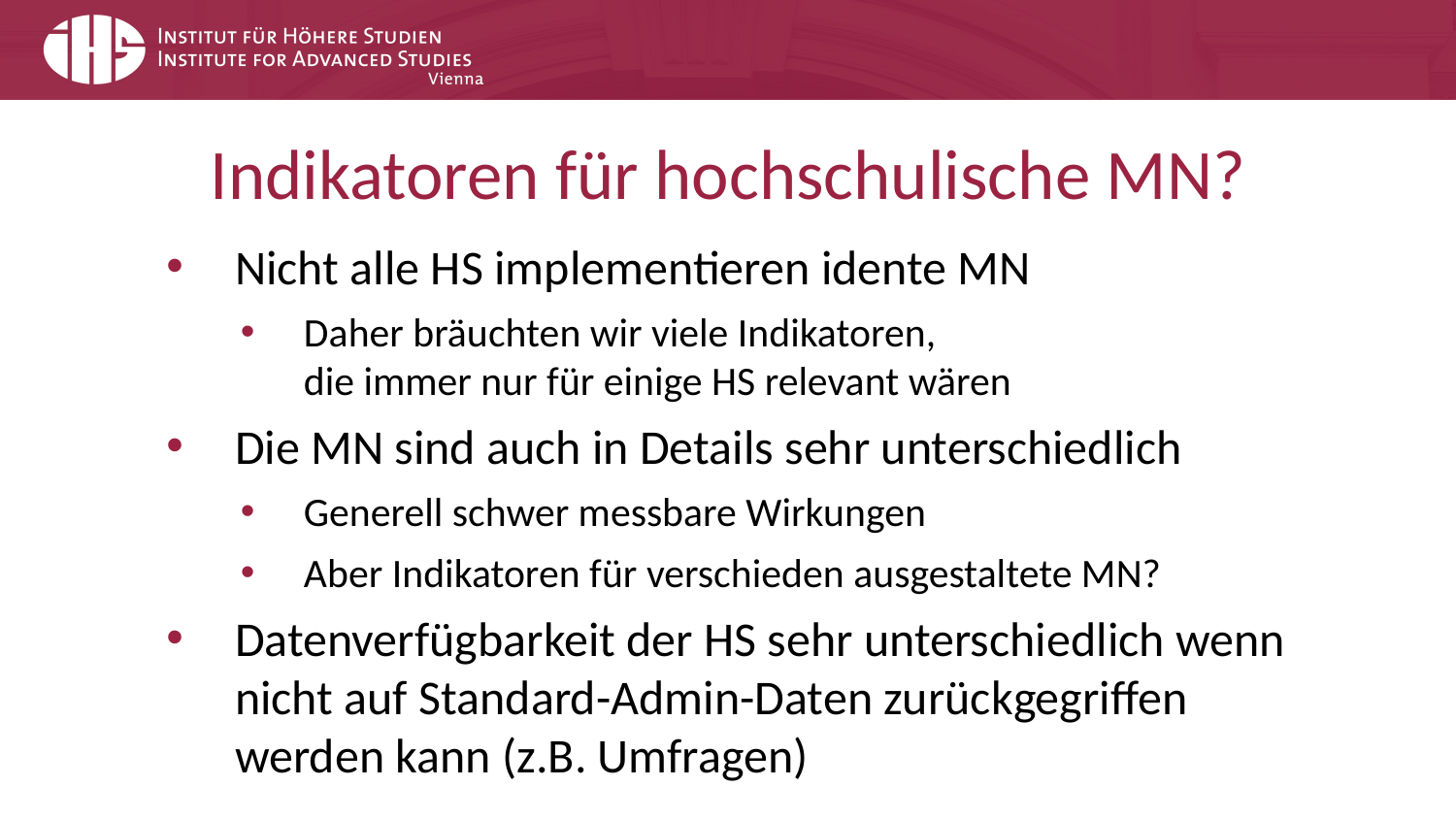

# Indikatoren für hochschulische MN?
Nicht alle HS implementieren idente MN
Daher bräuchten wir viele Indikatoren,
die immer nur für einige HS relevant wären
Die MN sind auch in Details sehr unterschiedlich
Generell schwer messbare Wirkungen
Aber Indikatoren für verschieden ausgestaltete MN?
Datenverfügbarkeit der HS sehr unterschiedlich wenn nicht auf Standard-Admin-Daten zurückgegriffen werden kann (z.B. Umfragen)